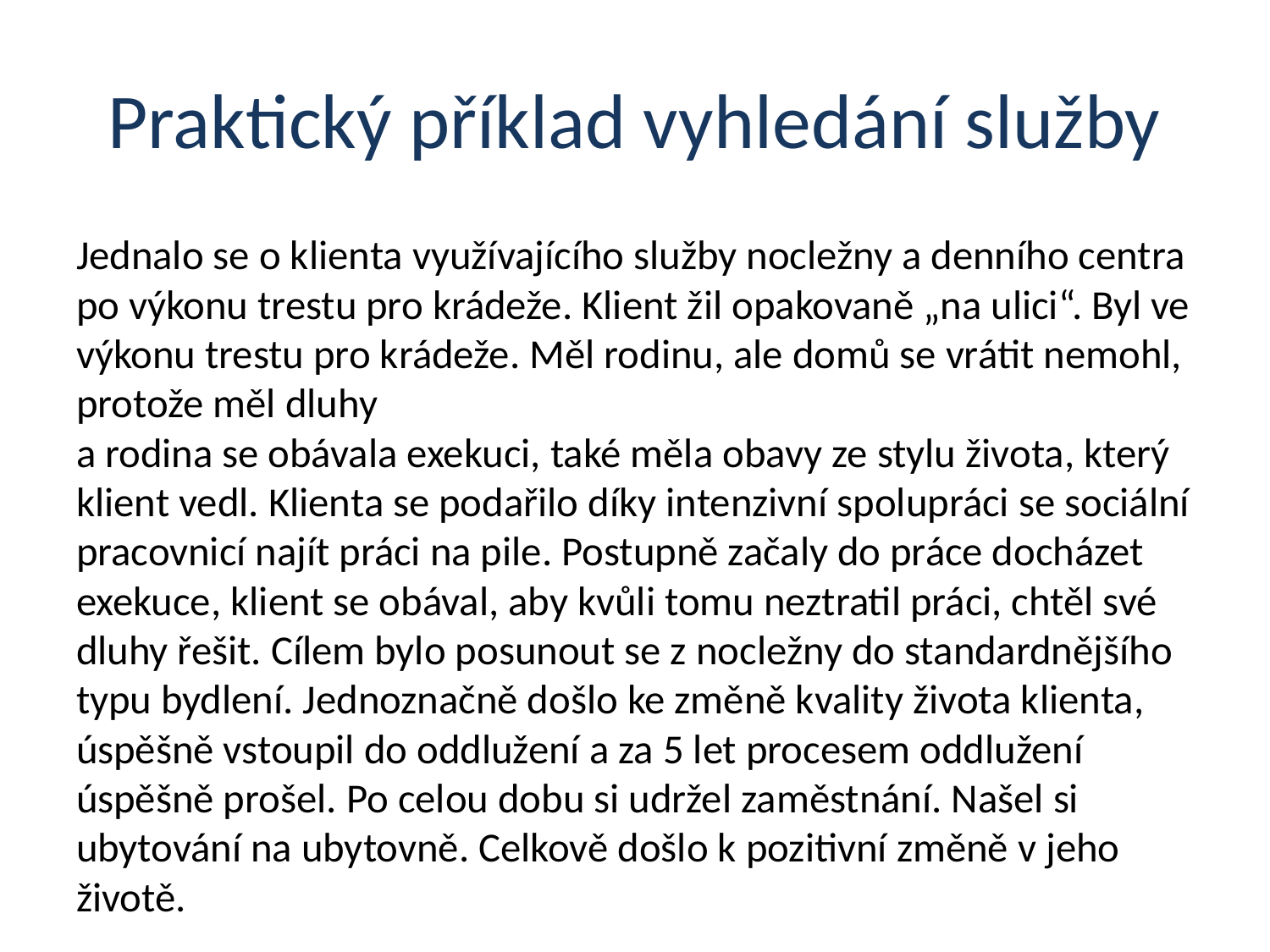

# Praktický příklad vyhledání služby
Jednalo se o klienta využívajícího služby nocležny a denního centra po výkonu trestu pro krádeže. Klient žil opakovaně „na ulici“. Byl ve výkonu trestu pro krádeže. Měl rodinu, ale domů se vrátit nemohl, protože měl dluhy
a rodina se obávala exekuci, také měla obavy ze stylu života, který klient vedl. Klienta se podařilo díky intenzivní spolupráci se sociální pracovnicí najít práci na pile. Postupně začaly do práce docházet exekuce, klient se obával, aby kvůli tomu neztratil práci, chtěl své dluhy řešit. Cílem bylo posunout se z nocležny do standardnějšího typu bydlení. Jednoznačně došlo ke změně kvality života klienta, úspěšně vstoupil do oddlužení a za 5 let procesem oddlužení úspěšně prošel. Po celou dobu si udržel zaměstnání. Našel si ubytování na ubytovně. Celkově došlo k pozitivní změně v jeho životě.